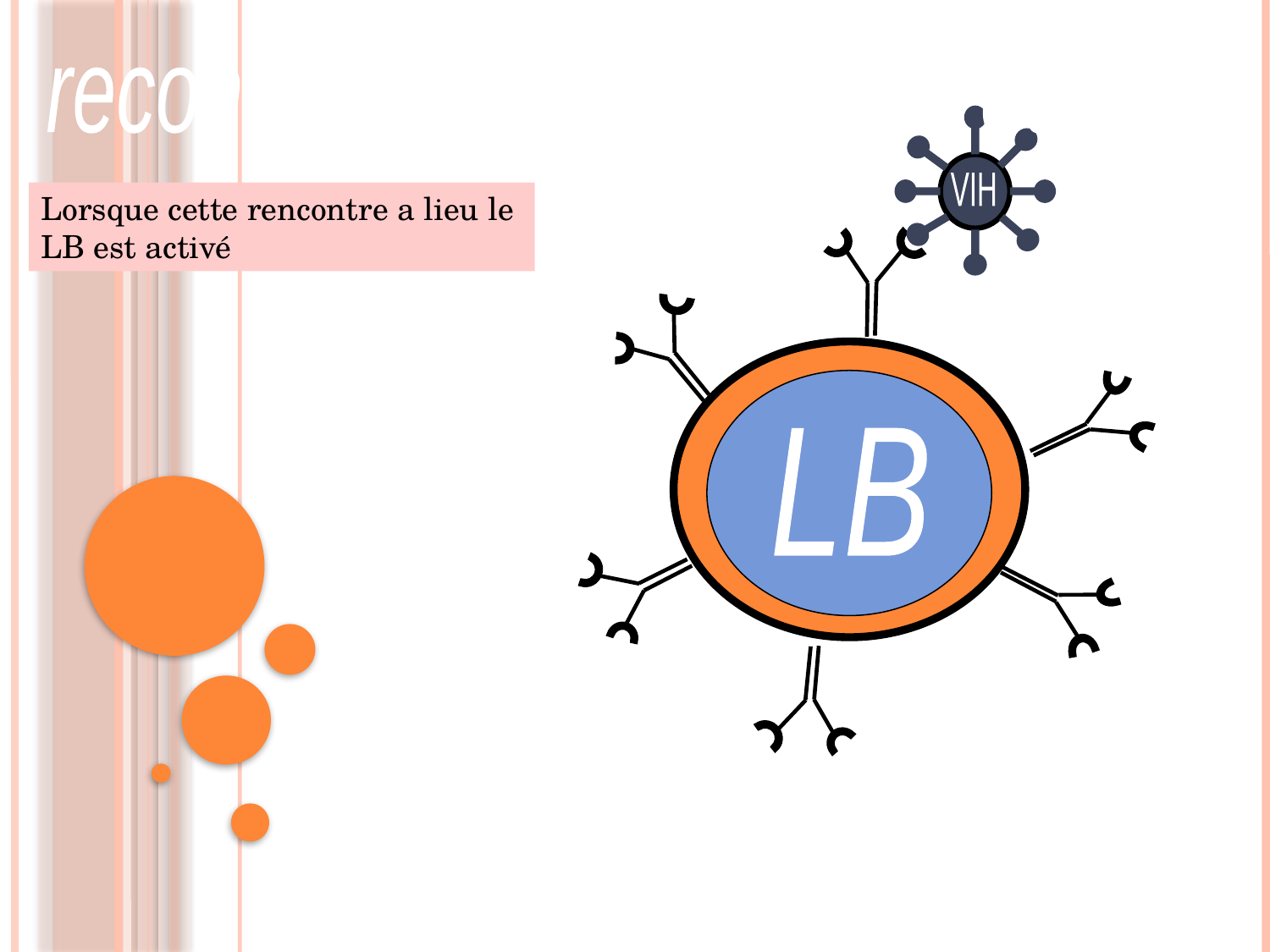

reconnaissance-activation du LB

VIH

LB

Lorsque cette rencontre a lieu le LB est activé